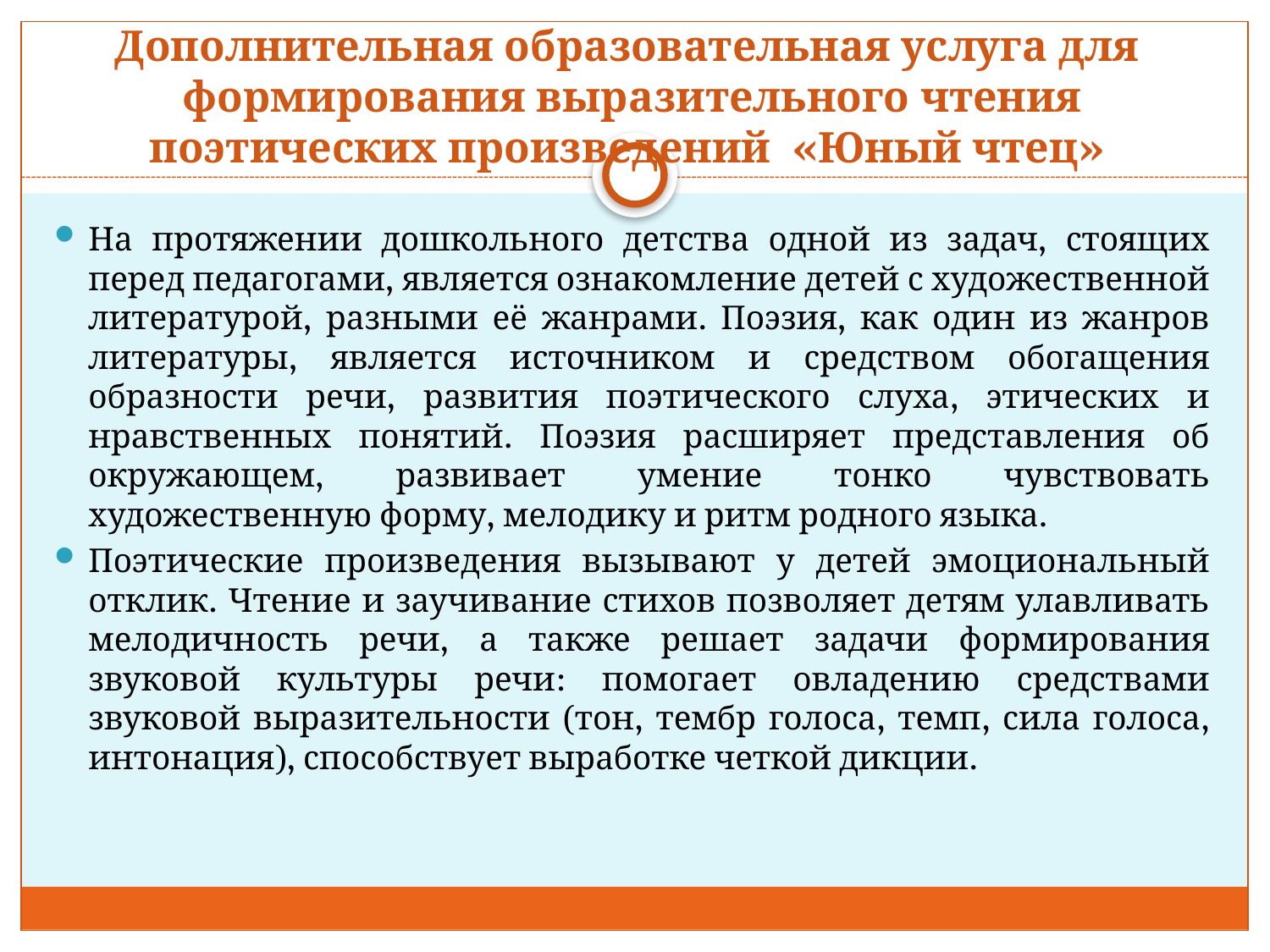

# Дополнительная образовательная услуга для  формирования выразительного чтения поэтических произведений  «Юный чтец»
На протяжении дошкольного детства одной из задач, стоящих перед педагогами, является ознакомление детей с художественной литературой, разными её жанрами. Поэзия, как один из жанров литературы, является источником и средством обогащения образности речи, развития поэтического слуха, этических и нравственных понятий. Поэзия расширяет представления об окружающем, развивает умение тонко чувствовать художественную форму, мелодику и ритм родного языка.
Поэтические произведения вызывают у детей эмоциональный отклик. Чтение и заучивание стихов позволяет детям улавливать мелодичность речи, а также решает задачи формирования звуковой культуры речи: помогает овладению средствами звуковой выразительности (тон, тембр голоса, темп, сила голоса, интонация), способствует выработке четкой дикции.